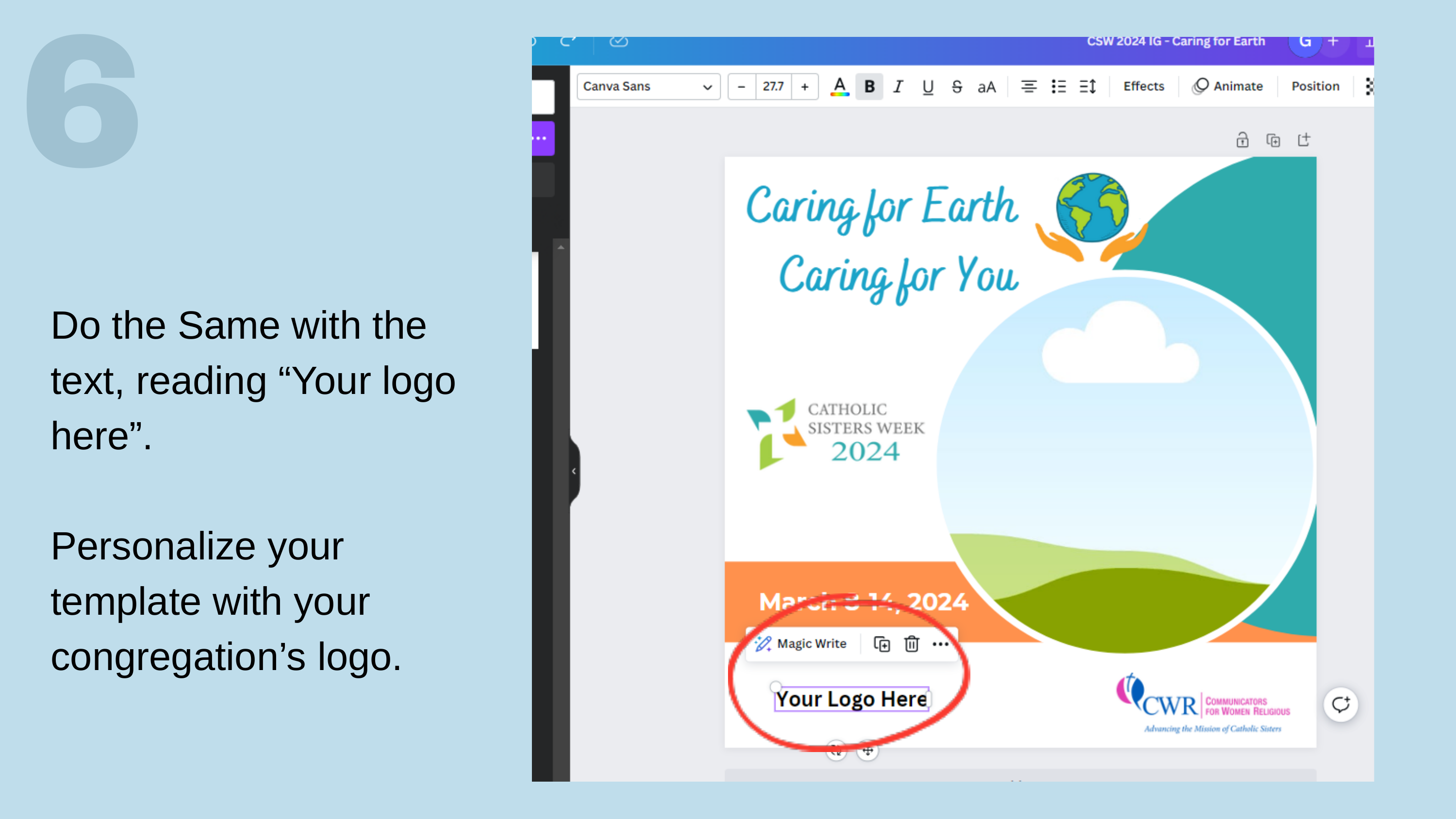

6

Do the Same with the text, reading “Your logo here”.

Personalize your template with your congregation’s logo.